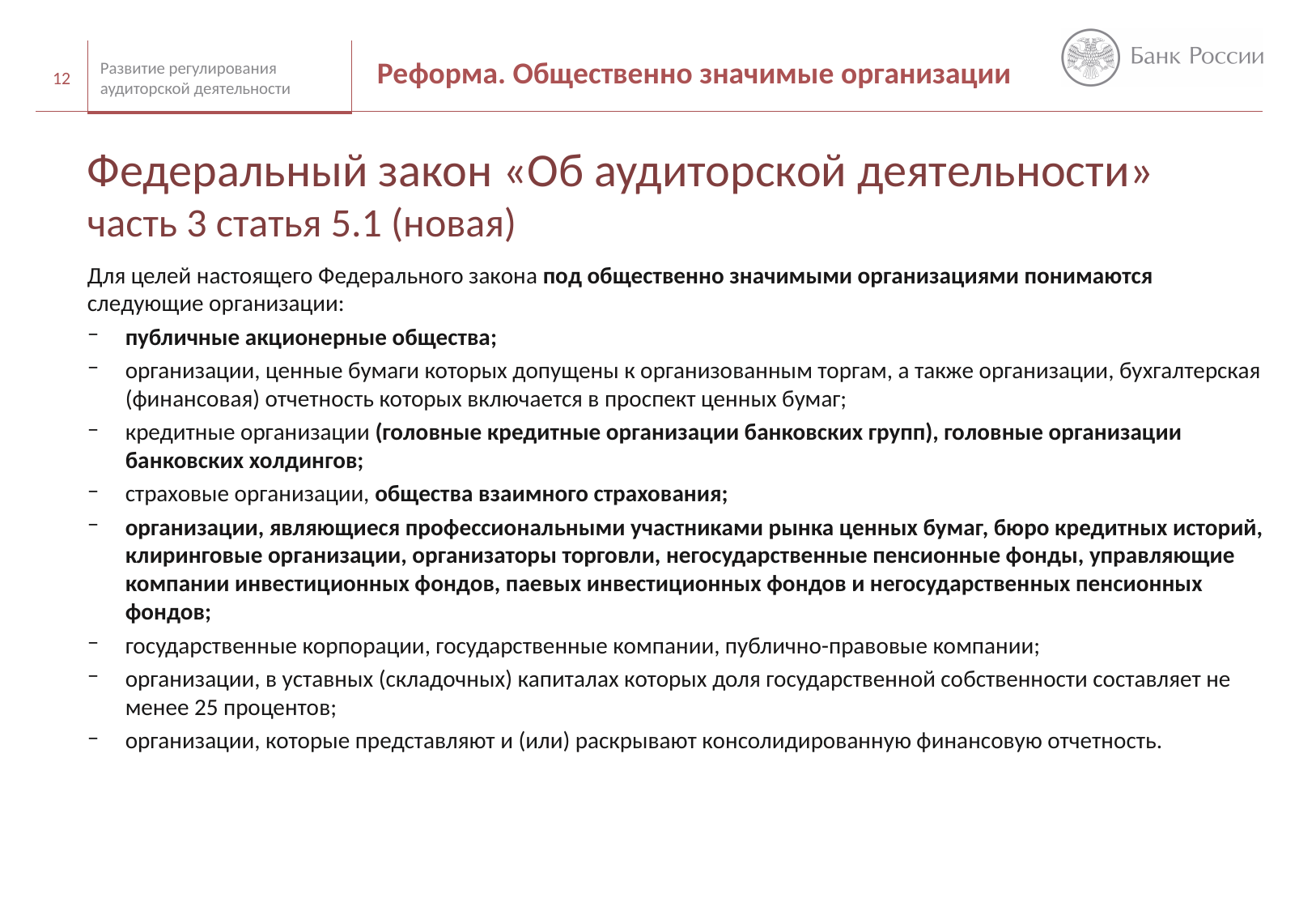

Реформа. Общественно значимые организации
12
Развитие регулирования аудиторской деятельности
Федеральный закон «Об аудиторской деятельности»
часть 3 статья 5.1 (новая)
Для целей настоящего Федерального закона под общественно значимыми организациями понимаются следующие организации:
публичные акционерные общества;
организации, ценные бумаги которых допущены к организованным торгам, а также организации, бухгалтерская (финансовая) отчетность которых включается в проспект ценных бумаг;
кредитные организации (головные кредитные организации банковских групп), головные организации банковских холдингов;
страховые организации, общества взаимного страхования;
организации, являющиеся профессиональными участниками рынка ценных бумаг, бюро кредитных историй, клиринговые организации, организаторы торговли, негосударственные пенсионные фонды, управляющие компании инвестиционных фондов, паевых инвестиционных фондов и негосударственных пенсионных фондов;
государственные корпорации, государственные компании, публично-правовые компании;
организации, в уставных (складочных) капиталах которых доля государственной собственности составляет не менее 25 процентов;
организации, которые представляют и (или) раскрывают консолидированную финансовую отчетность.